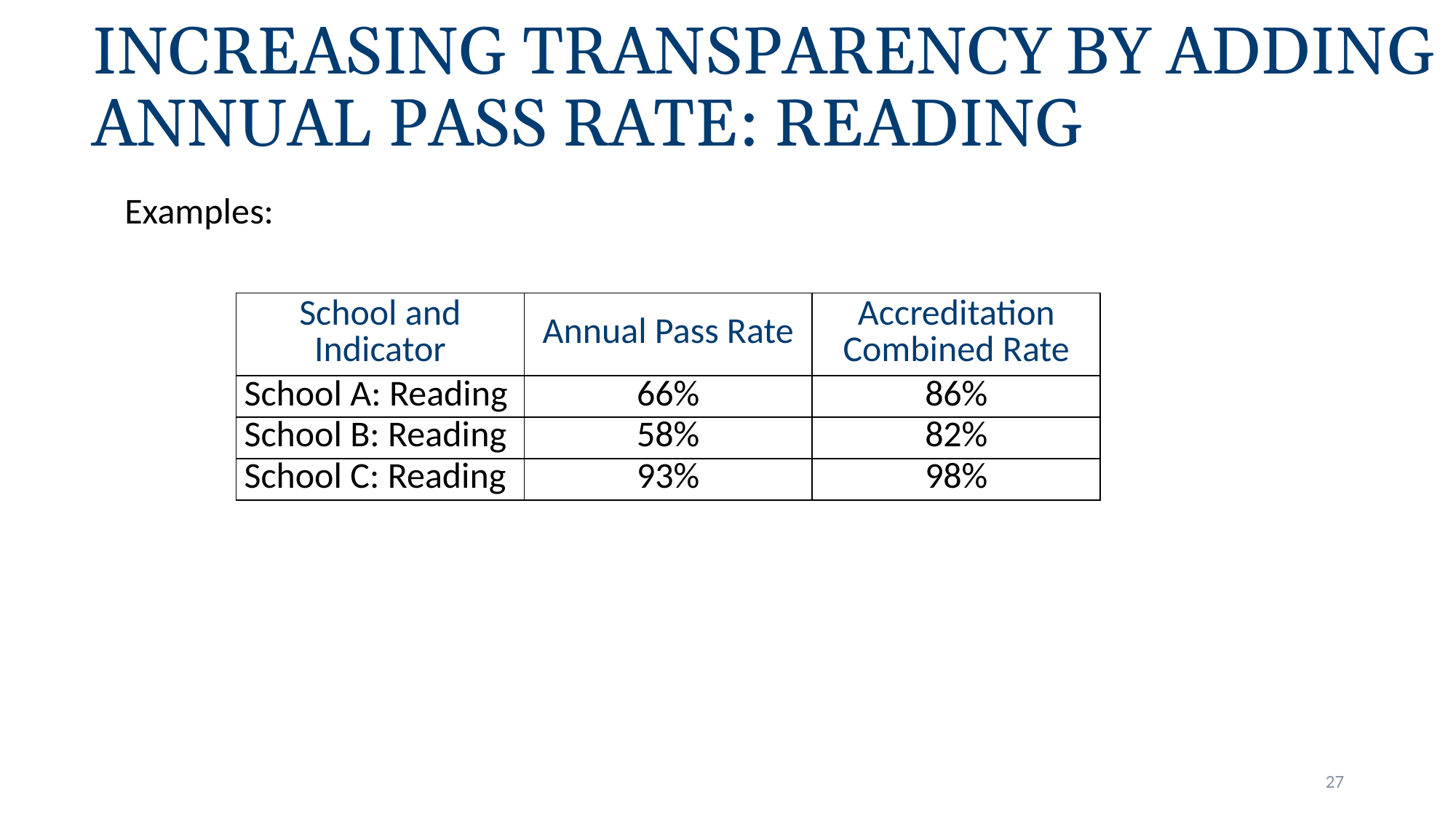

# Increasing Transparency by Adding Annual Pass Rate: Reading
Examples:
| School and Indicator | Annual Pass Rate | Accreditation Combined Rate |
| --- | --- | --- |
| School A: Reading | 66% | 86% |
| School B: Reading | 58% | 82% |
| School C: Reading | 93% | 98% |
27